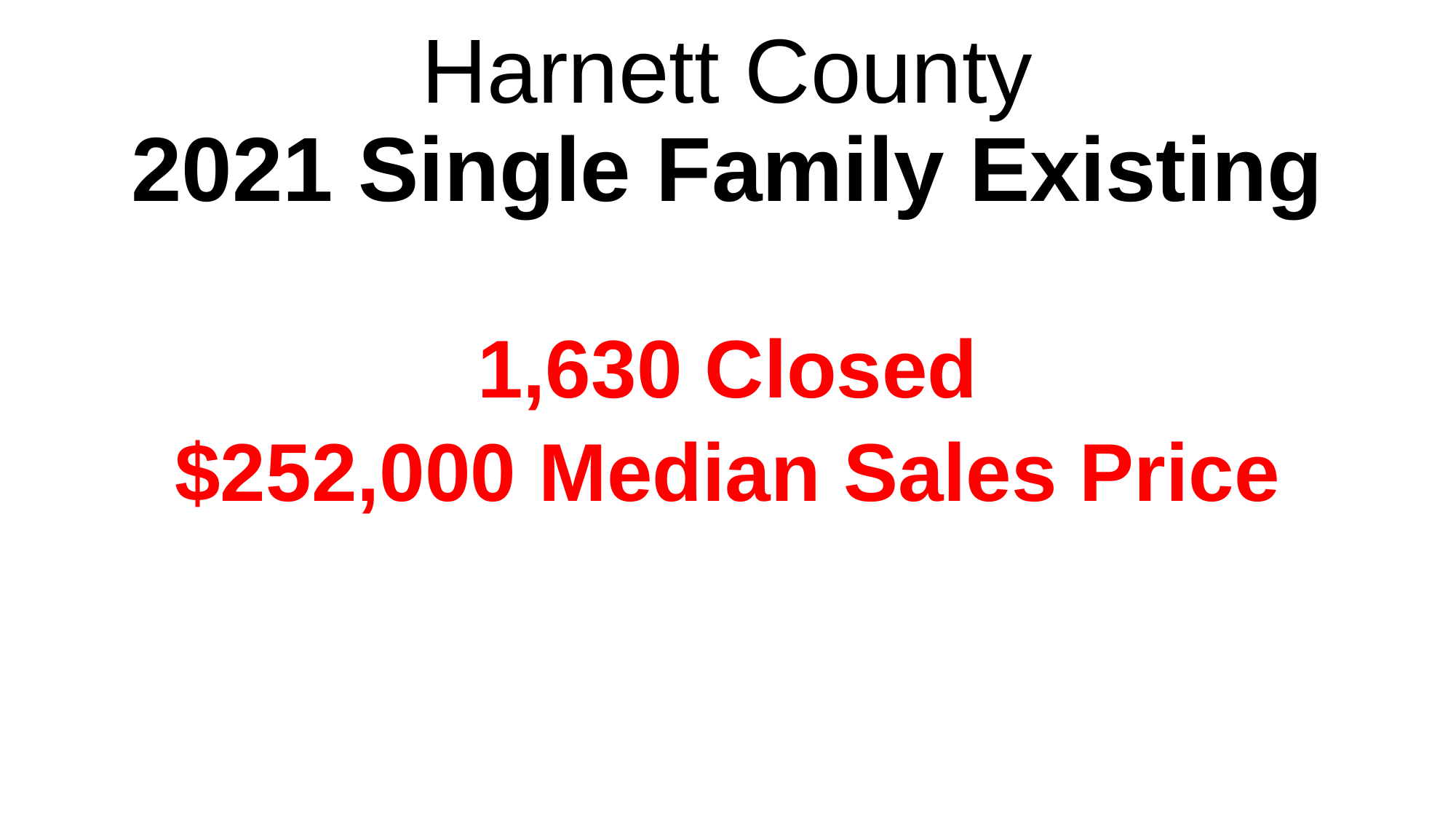

# Harnett County 2021 Single Family Existing
1,630 Closed
$252,000 Median Sales Price